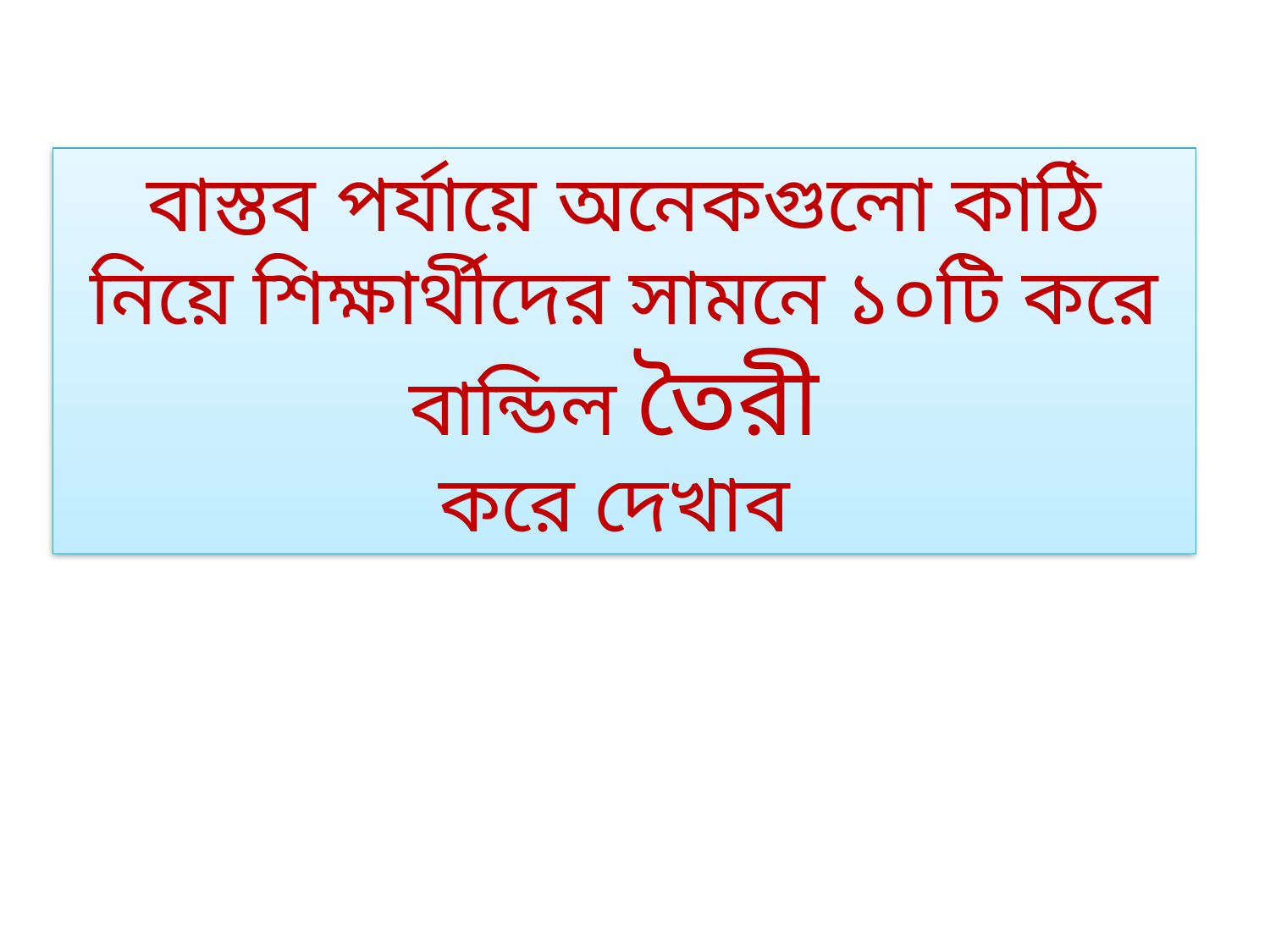

বাস্তব পর্যায়ে অনেকগুলো কাঠি নিয়ে শিক্ষার্থীদের সামনে ১০টি করে বান্ডিল তৈরী
করে দেখাব